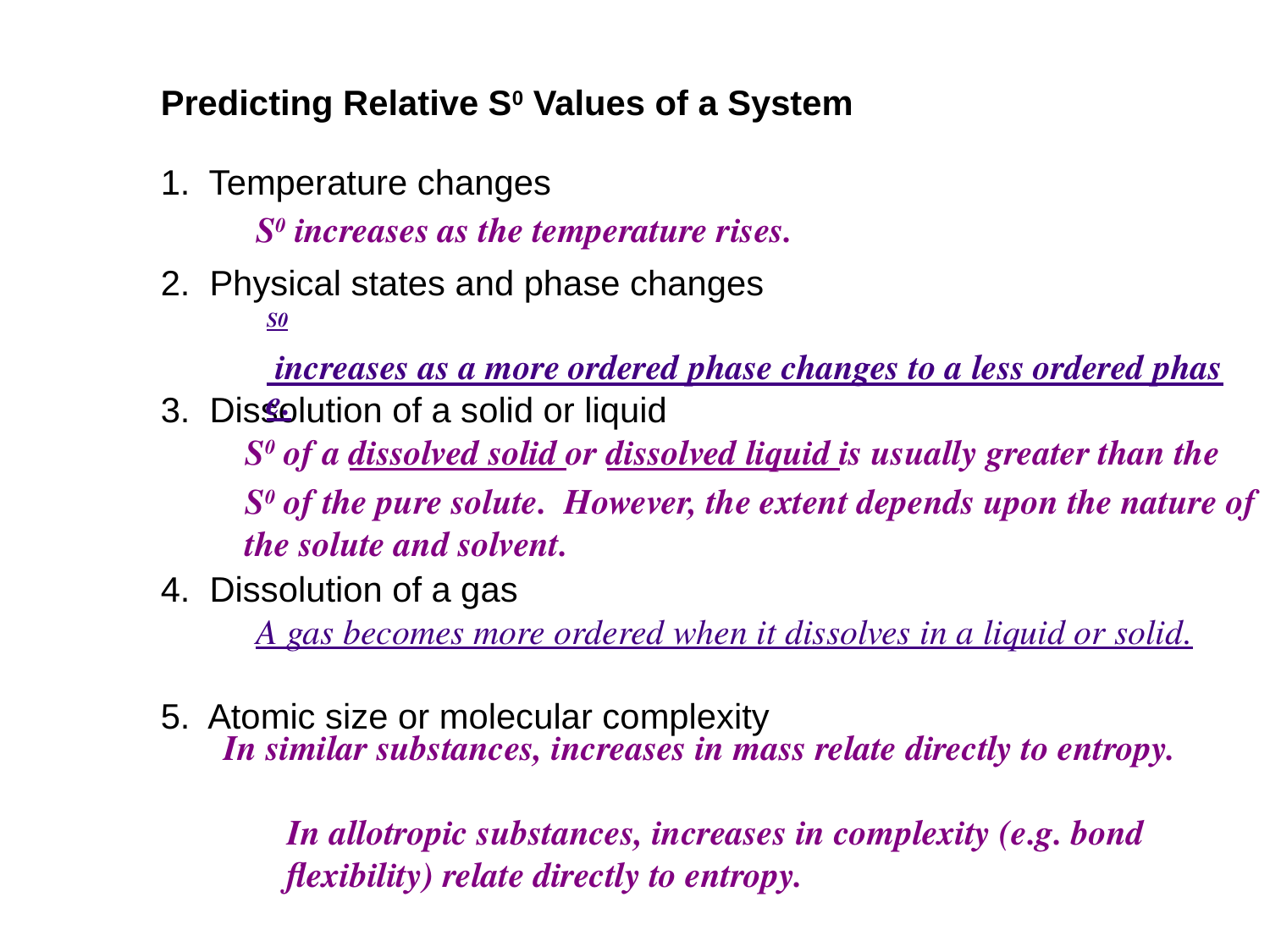

Predicting Relative S0 Values of a System
1.  Temperature changes
S0 increases as the temperature rises.
2.  Physical states and phase changes
S0 increases as a more ordered phase changes to a less ordered phase.
3.  Dissolution of a solid or liquid
S0 of a dissolved solid or dissolved liquid is usually greater than the S0 of the pure solute.  However, the extent depends upon the nature of the solute and solvent.
4.  Dissolution of a gas
A gas becomes more ordered when it dissolves in a liquid or solid.
5.  Atomic size or molecular complexity
In similar substances, increases in mass relate directly to entropy.
In allotropic substances, increases in complexity (e.g. bond flexibility) relate directly to entropy.